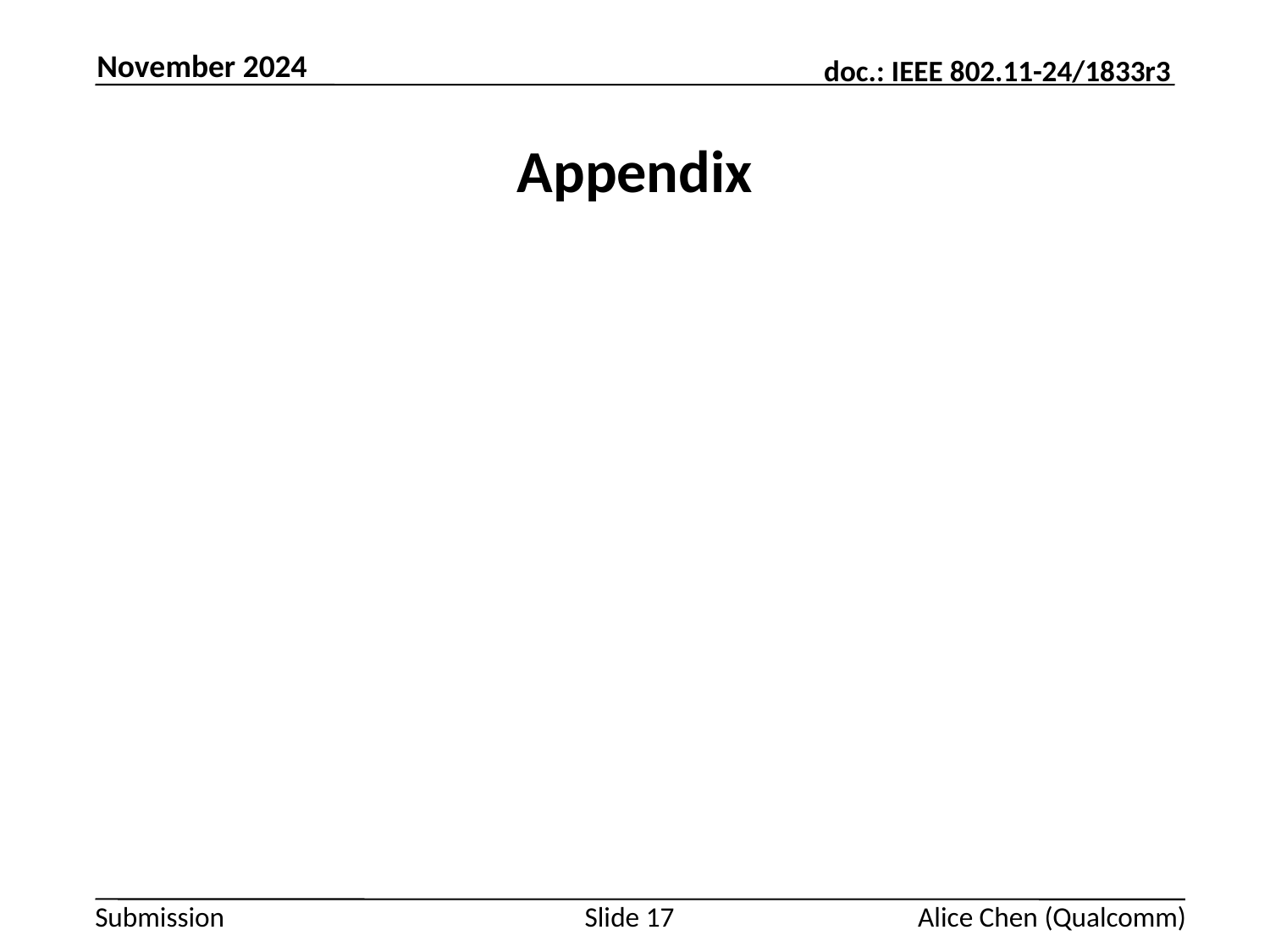

November 2024
# Appendix

Slide 17
Alice Chen (Qualcomm)